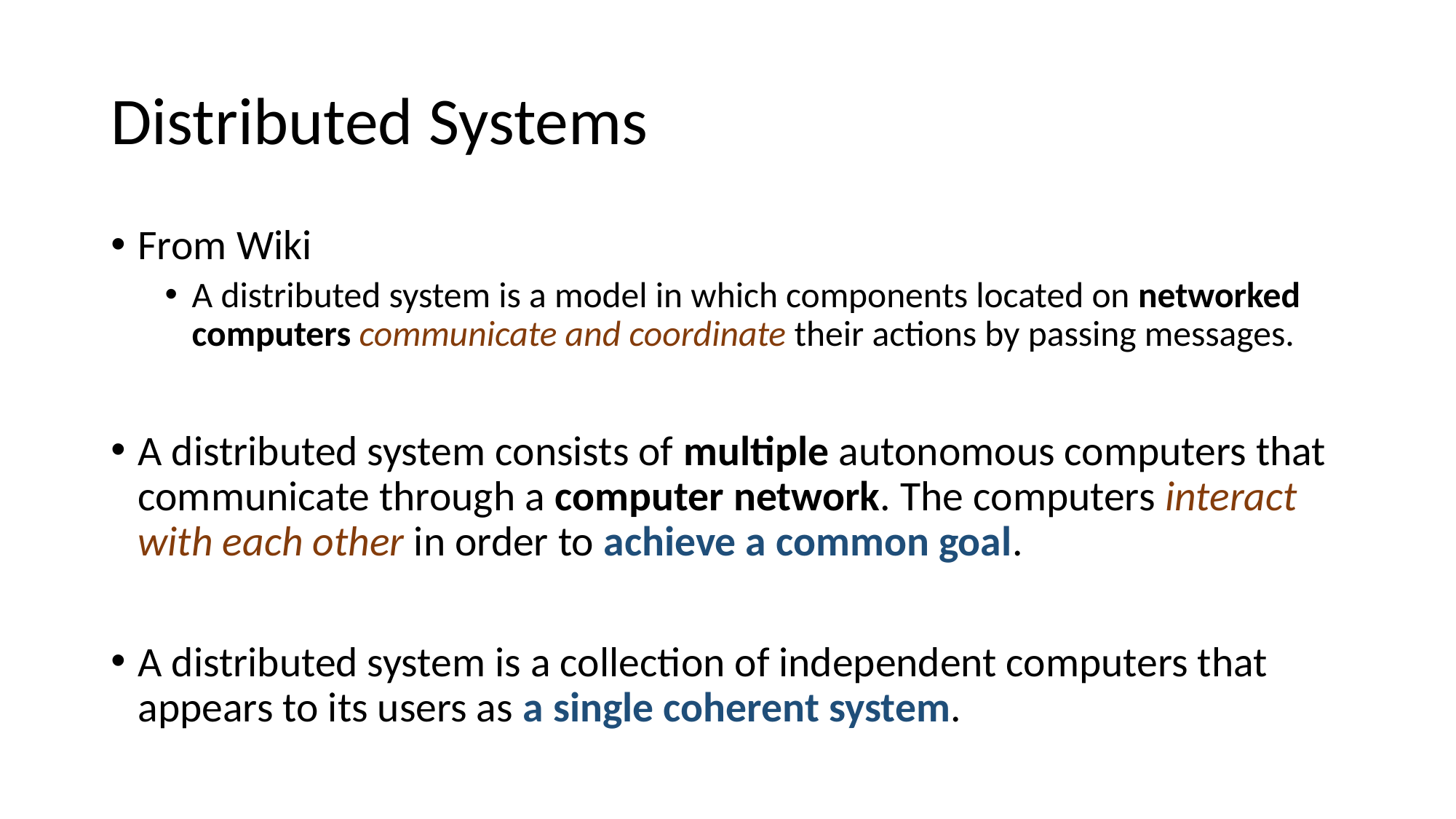

# Distributed Systems
From Wiki
A distributed system is a model in which components located on networked computers communicate and coordinate their actions by passing messages.

A distributed system consists of multiple autonomous computers that communicate through a computer network. The computers interact with each other in order to achieve a common goal.

A distributed system is a collection of independent computers that appears to its users as a single coherent system.